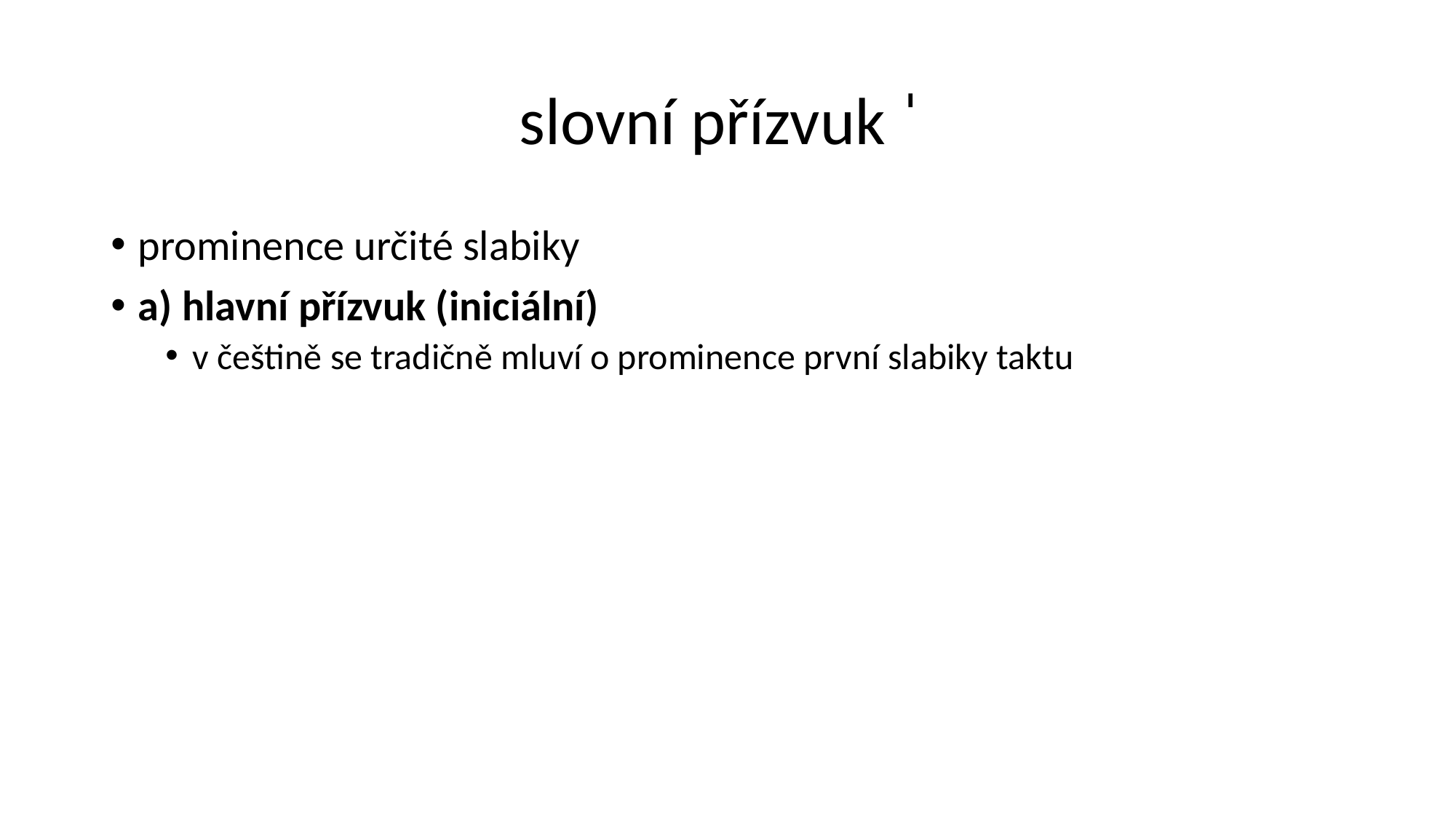

# slovní přízvuk ˈ
prominence určité slabiky
a) hlavní přízvuk (iniciální)
v češtině se tradičně mluví o prominence první slabiky taktu